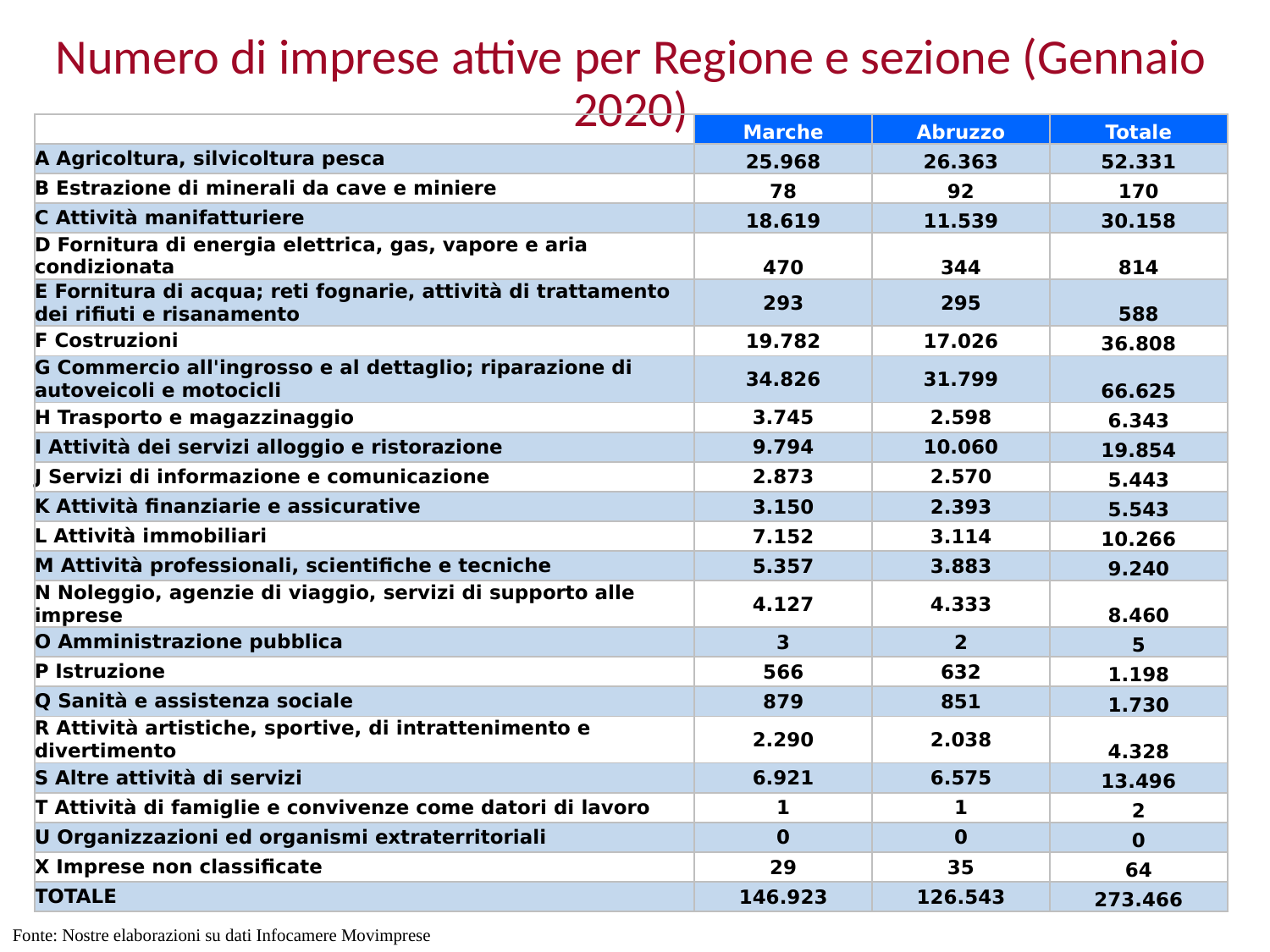

# Numero di imprese attive per Regione e sezione (Gennaio 2020)
|  | Marche | Abruzzo | Totale |
| --- | --- | --- | --- |
| A Agricoltura, silvicoltura pesca | 25.968 | 26.363 | 52.331 |
| B Estrazione di minerali da cave e miniere | 78 | 92 | 170 |
| C Attività manifatturiere | 18.619 | 11.539 | 30.158 |
| D Fornitura di energia elettrica, gas, vapore e aria condizionata | 470 | 344 | 814 |
| E Fornitura di acqua; reti fognarie, attività di trattamento dei rifiuti e risanamento | 293 | 295 | 588 |
| F Costruzioni | 19.782 | 17.026 | 36.808 |
| G Commercio all'ingrosso e al dettaglio; riparazione di autoveicoli e motocicli | 34.826 | 31.799 | 66.625 |
| H Trasporto e magazzinaggio | 3.745 | 2.598 | 6.343 |
| I Attività dei servizi alloggio e ristorazione | 9.794 | 10.060 | 19.854 |
| J Servizi di informazione e comunicazione | 2.873 | 2.570 | 5.443 |
| K Attività finanziarie e assicurative | 3.150 | 2.393 | 5.543 |
| L Attività immobiliari | 7.152 | 3.114 | 10.266 |
| M Attività professionali, scientifiche e tecniche | 5.357 | 3.883 | 9.240 |
| N Noleggio, agenzie di viaggio, servizi di supporto alle imprese | 4.127 | 4.333 | 8.460 |
| O Amministrazione pubblica | 3 | 2 | 5 |
| P Istruzione | 566 | 632 | 1.198 |
| Q Sanità e assistenza sociale | 879 | 851 | 1.730 |
| R Attività artistiche, sportive, di intrattenimento e divertimento | 2.290 | 2.038 | 4.328 |
| S Altre attività di servizi | 6.921 | 6.575 | 13.496 |
| T Attività di famiglie e convivenze come datori di lavoro | 1 | 1 | 2 |
| U Organizzazioni ed organismi extraterritoriali | 0 | 0 | 0 |
| X Imprese non classificate | 29 | 35 | 64 |
| TOTALE | 146.923 | 126.543 | 273.466 |
Fonte: Nostre elaborazioni su dati Infocamere Movimprese